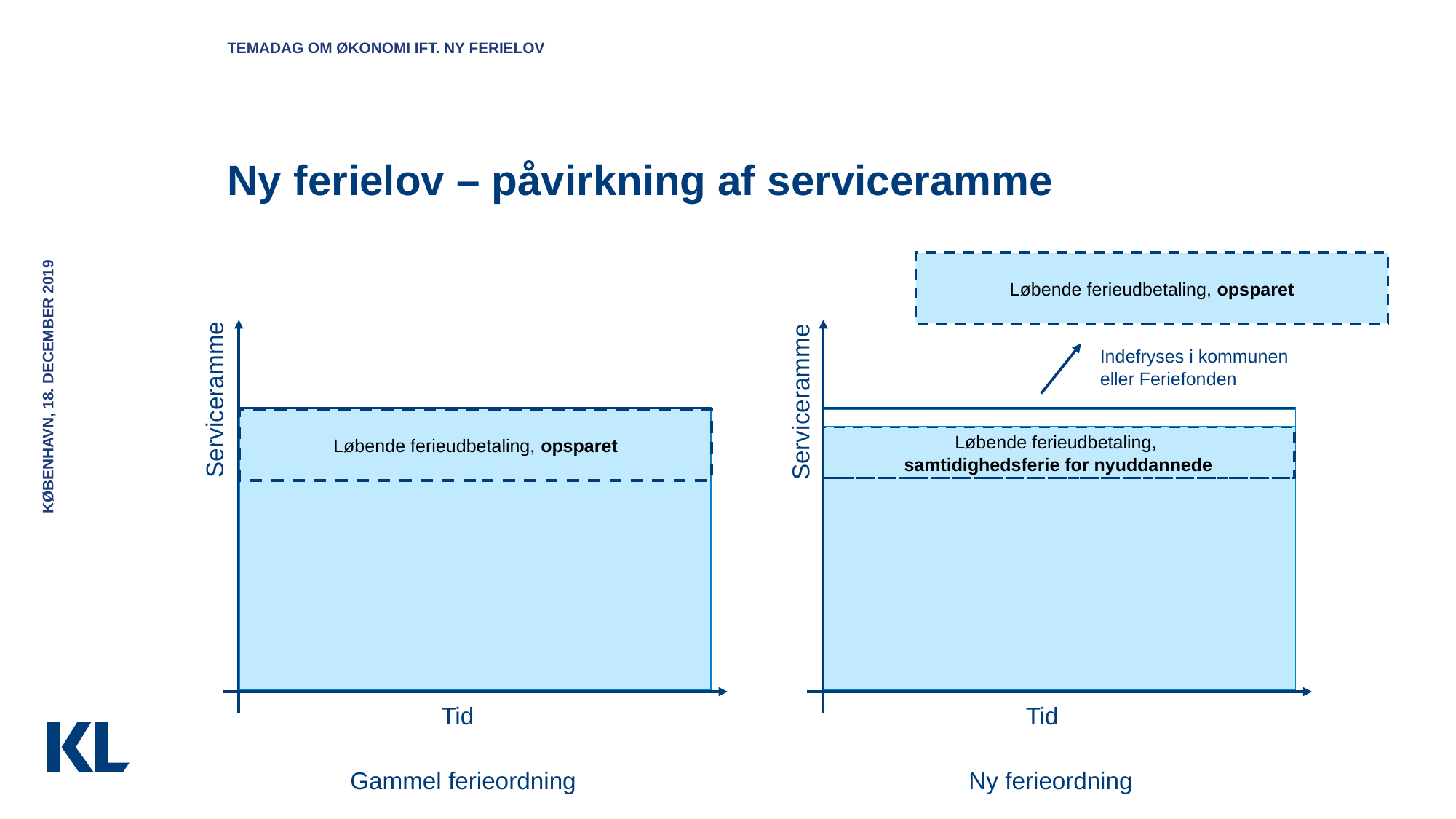

Temadag om økonomi ift. ny ferielov
# Ny ferielov – påvirkning af serviceramme
Løbende ferieudbetaling, opsparet
København, 18. december 2019
Indefryses i kommunen
eller Feriefonden
Serviceramme
Serviceramme

Løbende ferieudbetaling, opsparet

Løbende ferieudbetaling,
samtidighedsferie for nyuddannede
Tid
Tid
Gammel ferieordning
Ny ferieordning